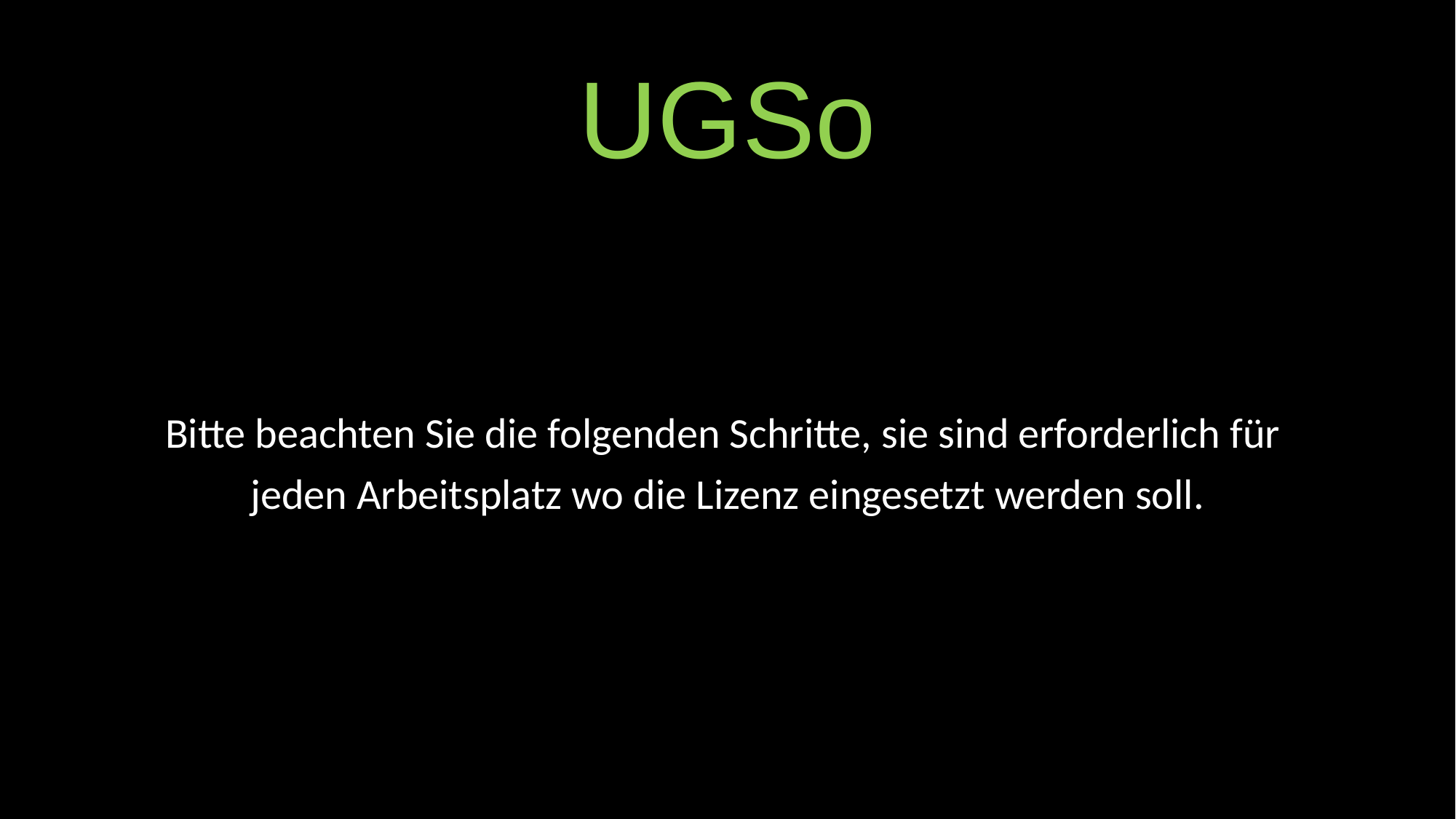

# UGSo

Bitte beachten Sie die folgenden Schritte, sie sind erforderlich für
jeden Arbeitsplatz wo die Lizenz eingesetzt werden soll.